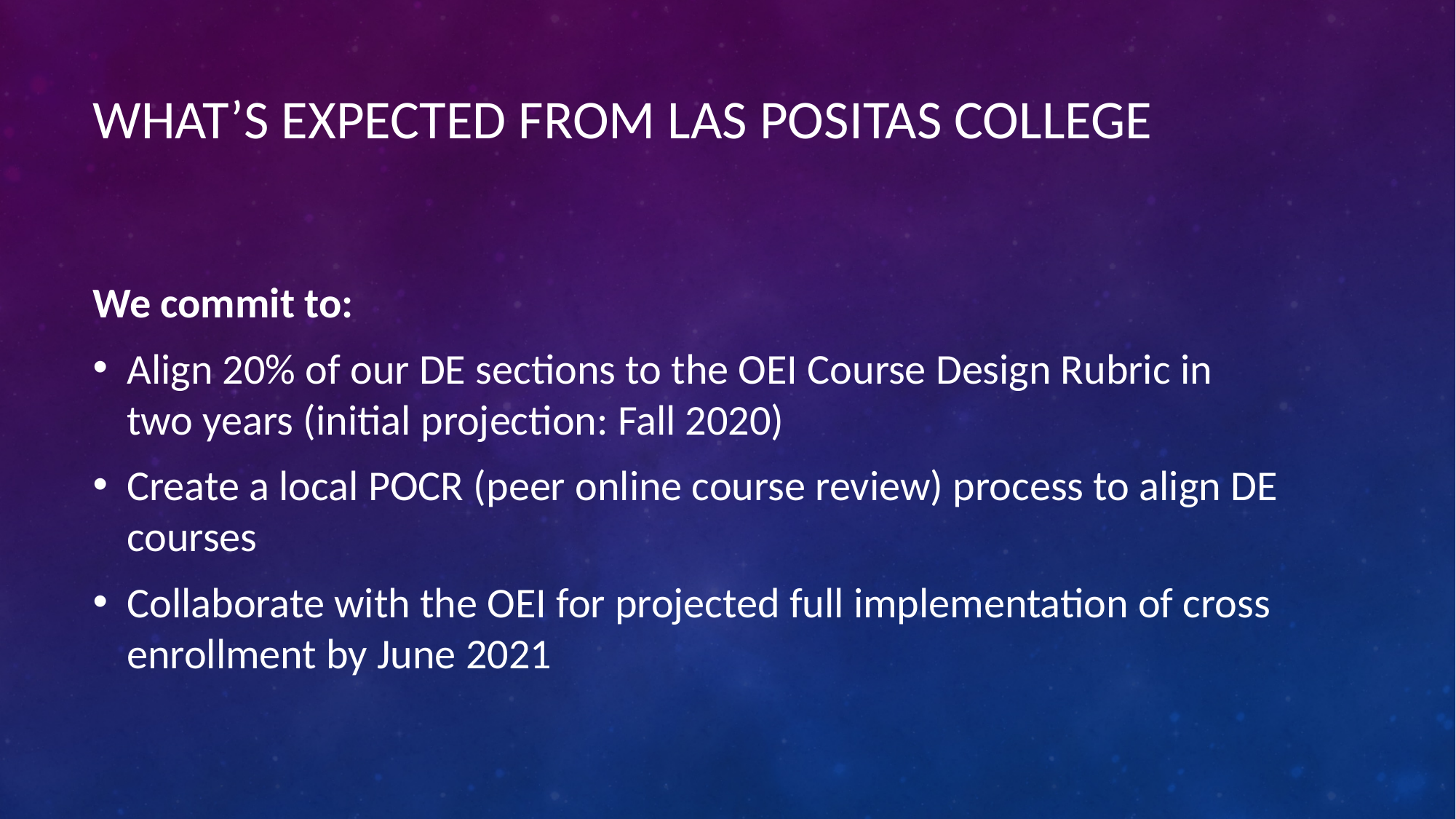

# What’s expected from las Positas College
We commit to:
Align 20% of our DE sections to the OEI Course Design Rubric in two years (initial projection: Fall 2020)
Create a local POCR (peer online course review) process to align DE courses
Collaborate with the OEI for projected full implementation of cross enrollment by June 2021